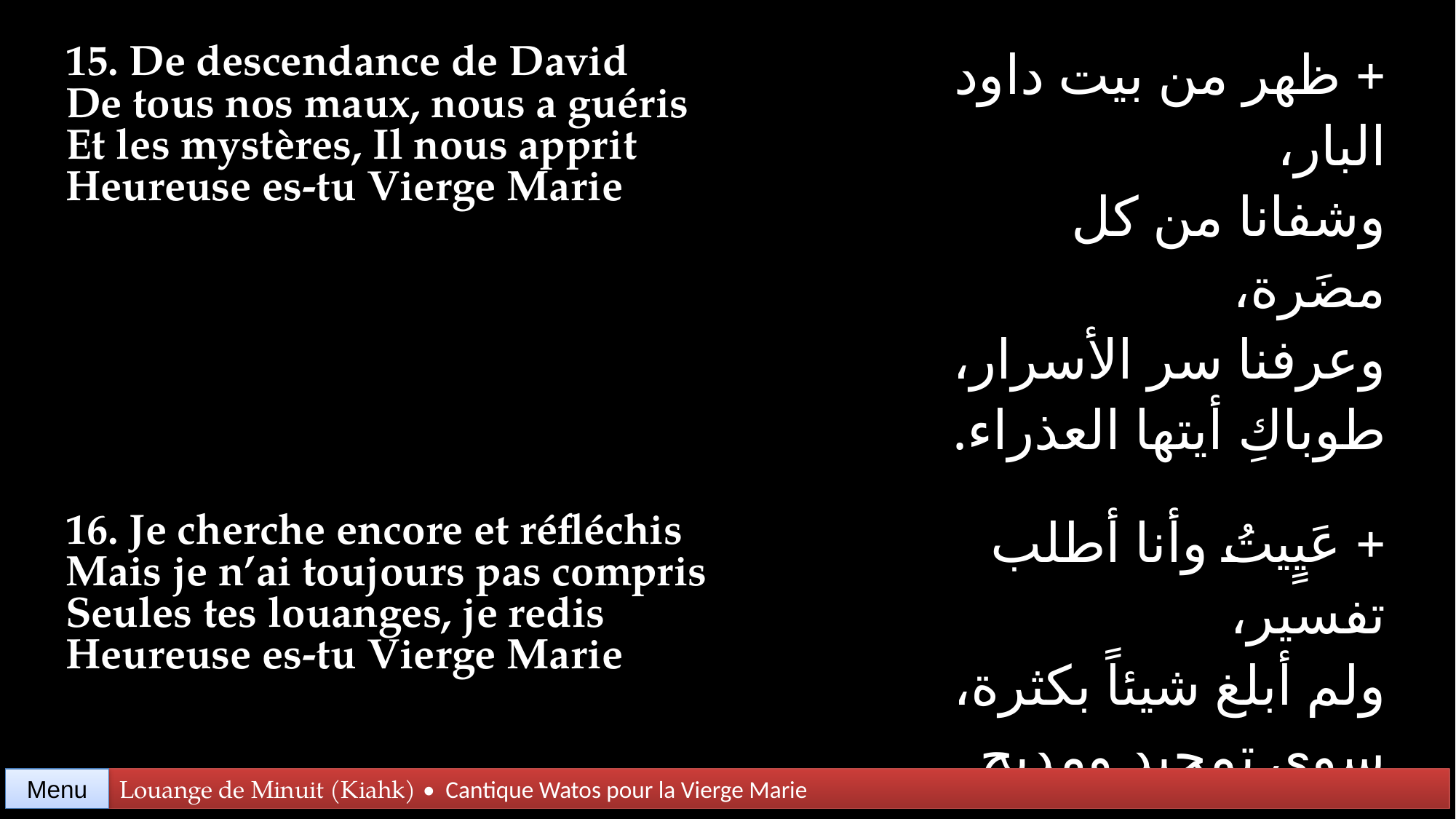

| 15. De descendance de David De tous nos maux, nous a guéris Et les mystères, Il nous apprit Heureuse es-tu Vierge Marie | + ظهر من بيت داود البار، وشفانا من كل مضَرة، وعرفنا سر الأسرار، طوباكِ أيتها العذراء. |
| --- | --- |
| 16. Je cherche encore et réfléchis Mais je n’ai toujours pas compris Seules tes louanges, je redis Heureuse es-tu Vierge Marie | + عَيٍيتُ وأنا أطلب تفسير، ولم أبلغ شيئاً بكثرة، سوى تمجيد ومديح يسير، طوباكِ أيتها العذراء. |
Menu
Louange de Minuit (Kiahk) •  Cantique Watos pour la Vierge Marie